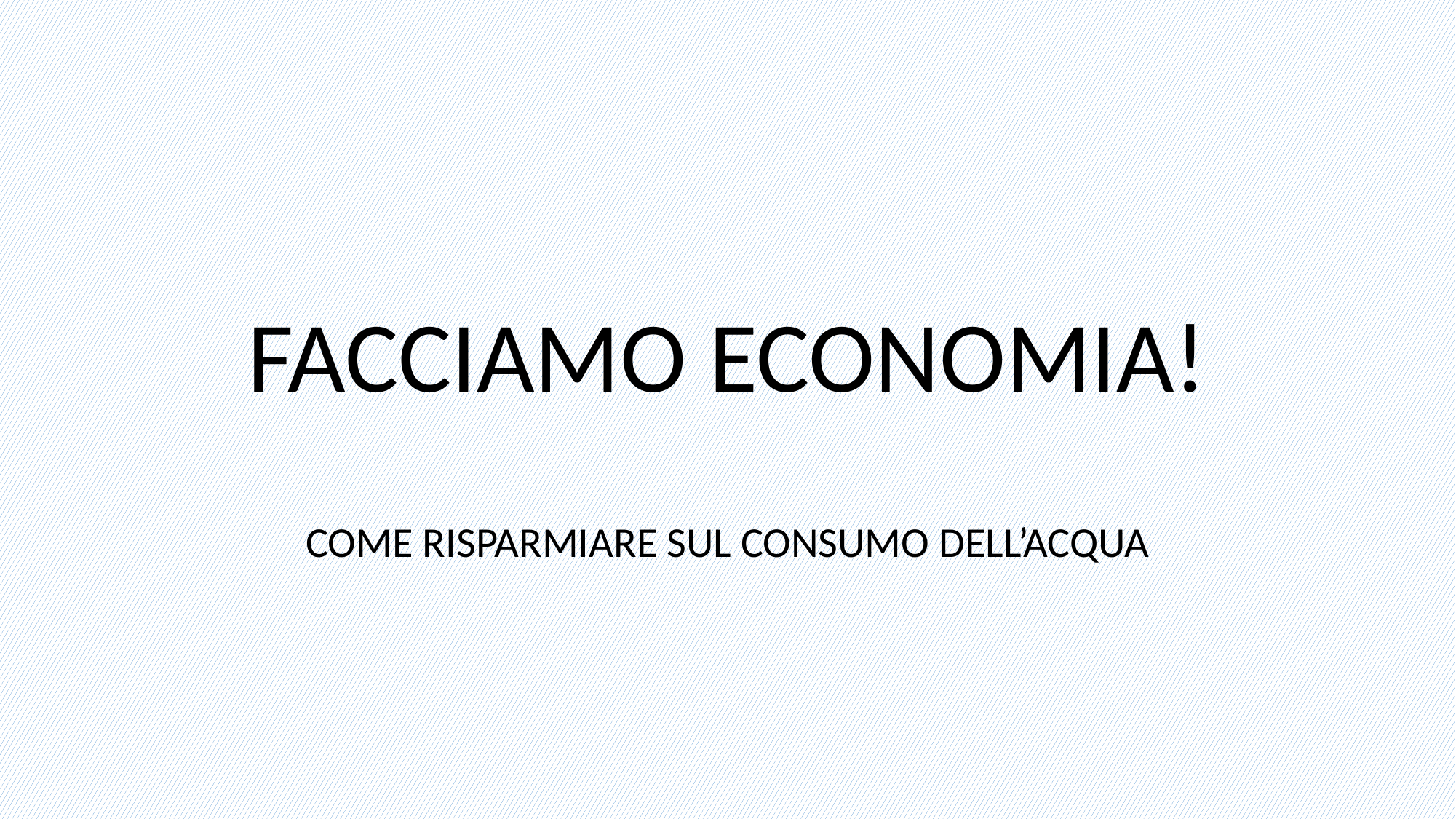

# FACCIAMO ECONOMIA!
COME RISPARMIARE SUL CONSUMO DELL’ACQUA